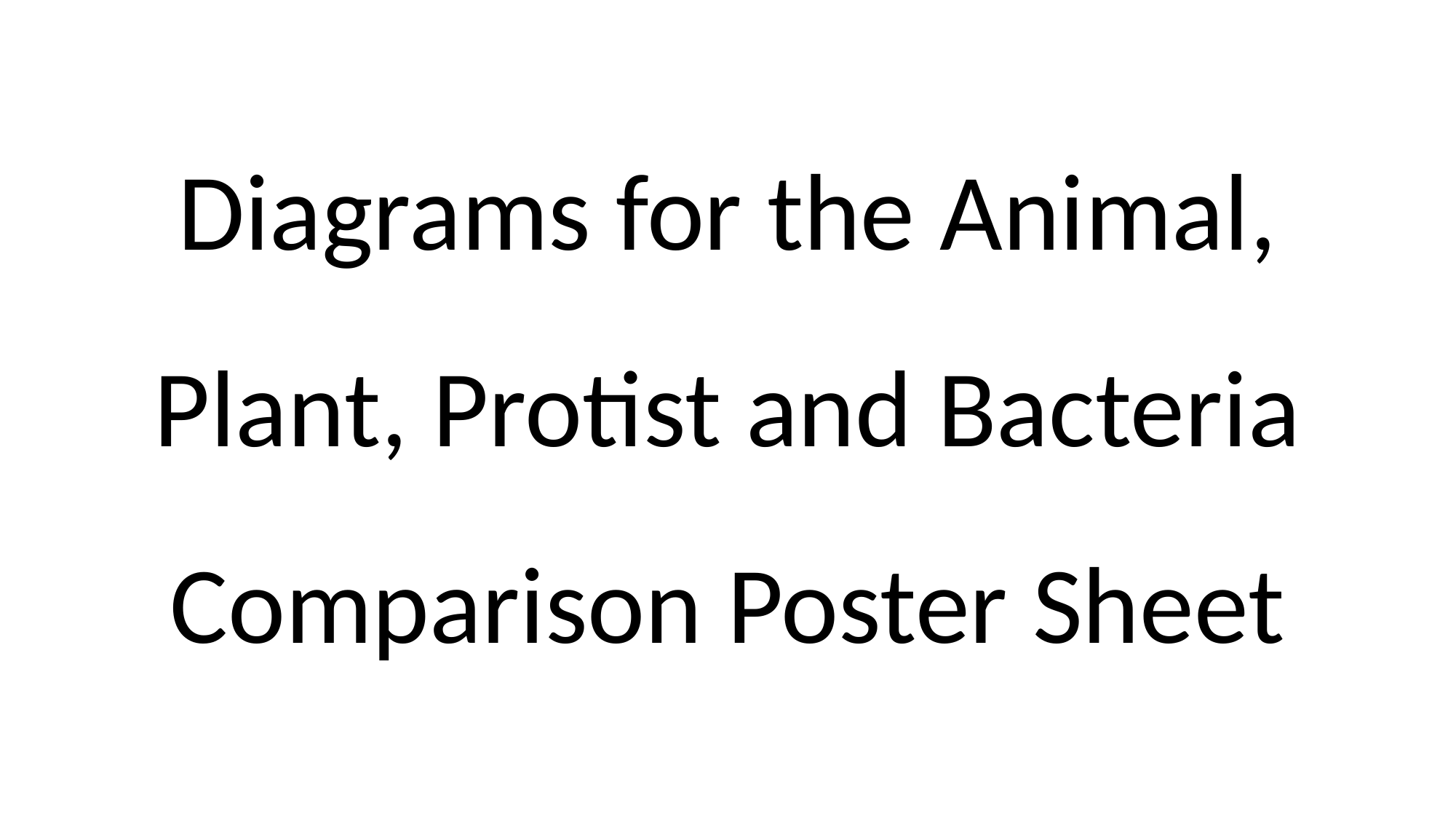

# Diagrams for the Animal, Plant, Protist and Bacteria Comparison Poster Sheet